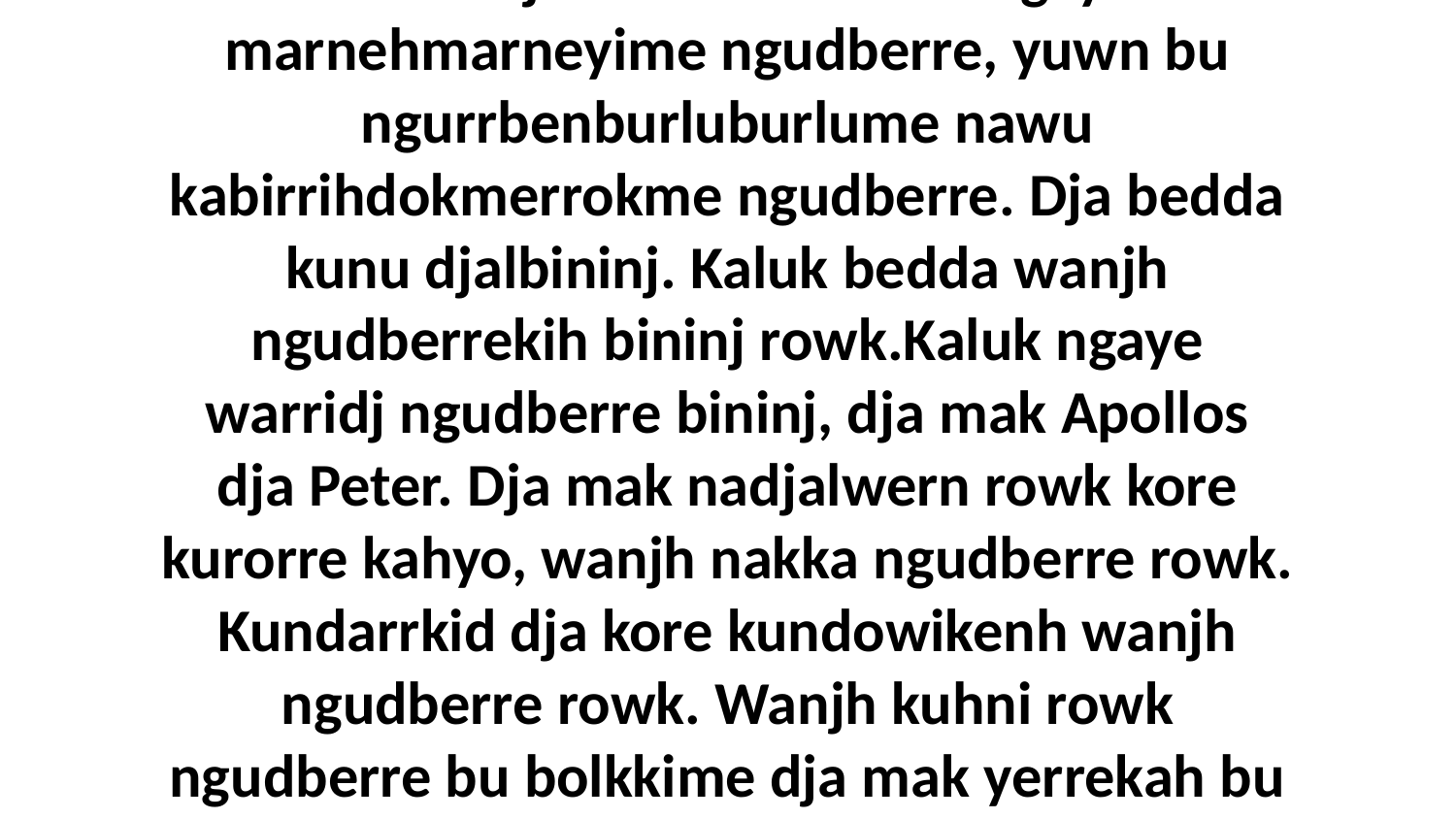

21-22 Wanjh kunmekbekenh ngaye marnehmarneyime ngudberre, yuwn bu ngurrbenburluburlume nawu kabirrihdokmerrokme ngudberre. Dja bedda kunu djalbininj. Kaluk bedda wanjh ngudberrekih bininj rowk.Kaluk ngaye warridj ngudberre bininj, dja mak Apollos dja Peter. Dja mak nadjalwern rowk kore kurorre kahyo, wanjh nakka ngudberre rowk. Kundarrkid dja kore kundowikenh wanjh ngudberre rowk. Wanjh kuhni rowk ngudberre bu bolkkime dja mak yerrekah bu kayimerran.